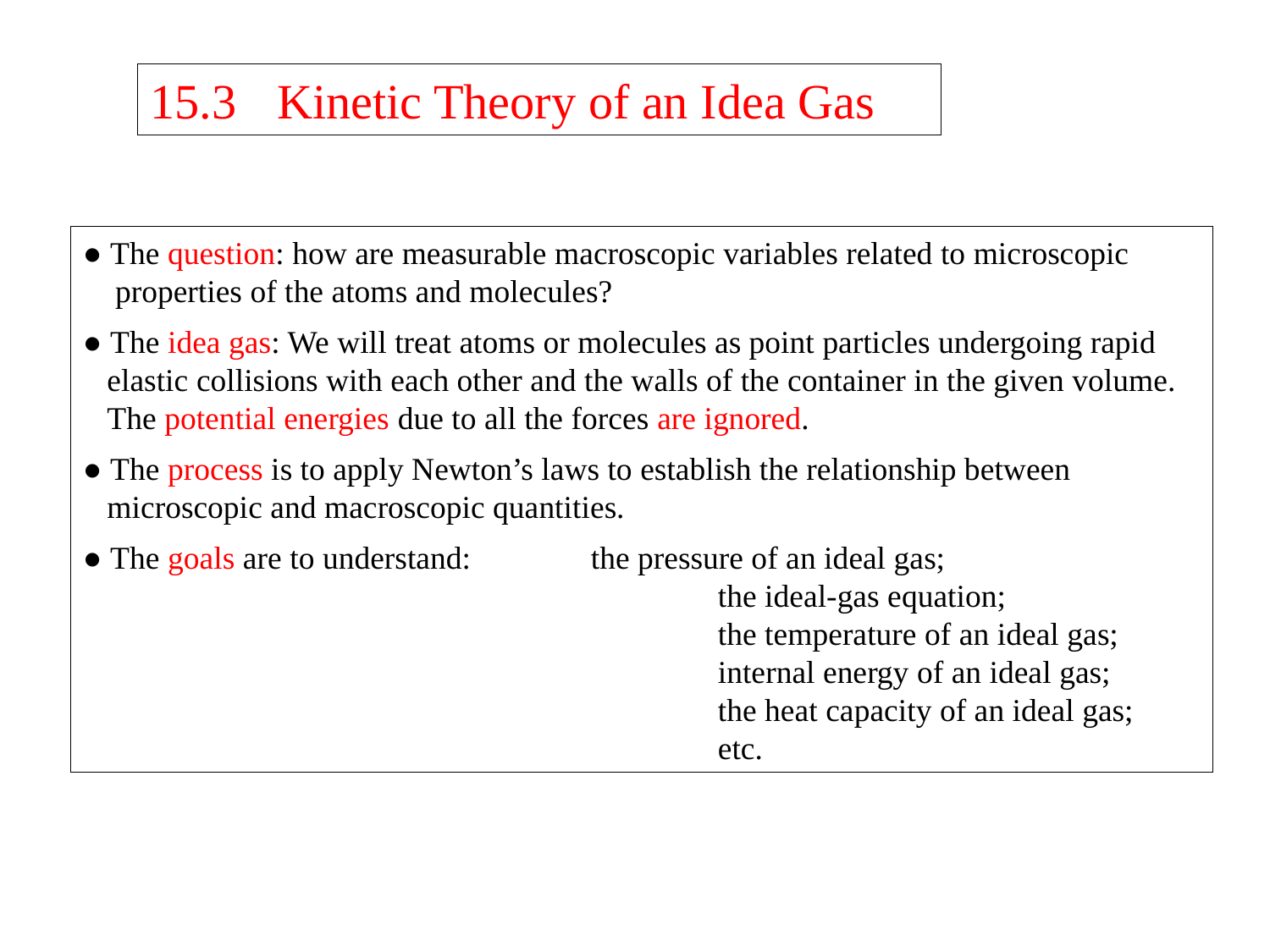

15.3	Kinetic Theory of an Idea Gas
● The question: how are measurable macroscopic variables related to microscopic
    properties of the atoms and molecules?

● The idea gas: We will treat atoms or molecules as point particles undergoing rapid
   elastic collisions with each other and the walls of the container in the given volume.
   The potential energies due to all the forces are ignored.

● The process is to apply Newton’s laws to establish the relationship between
   microscopic and macroscopic quantities.

● The goals are to understand:	the pressure of an ideal gas;
					the ideal-gas equation;
					the temperature of an ideal gas;
					internal energy of an ideal gas;
					the heat capacity of an ideal gas;
					etc.